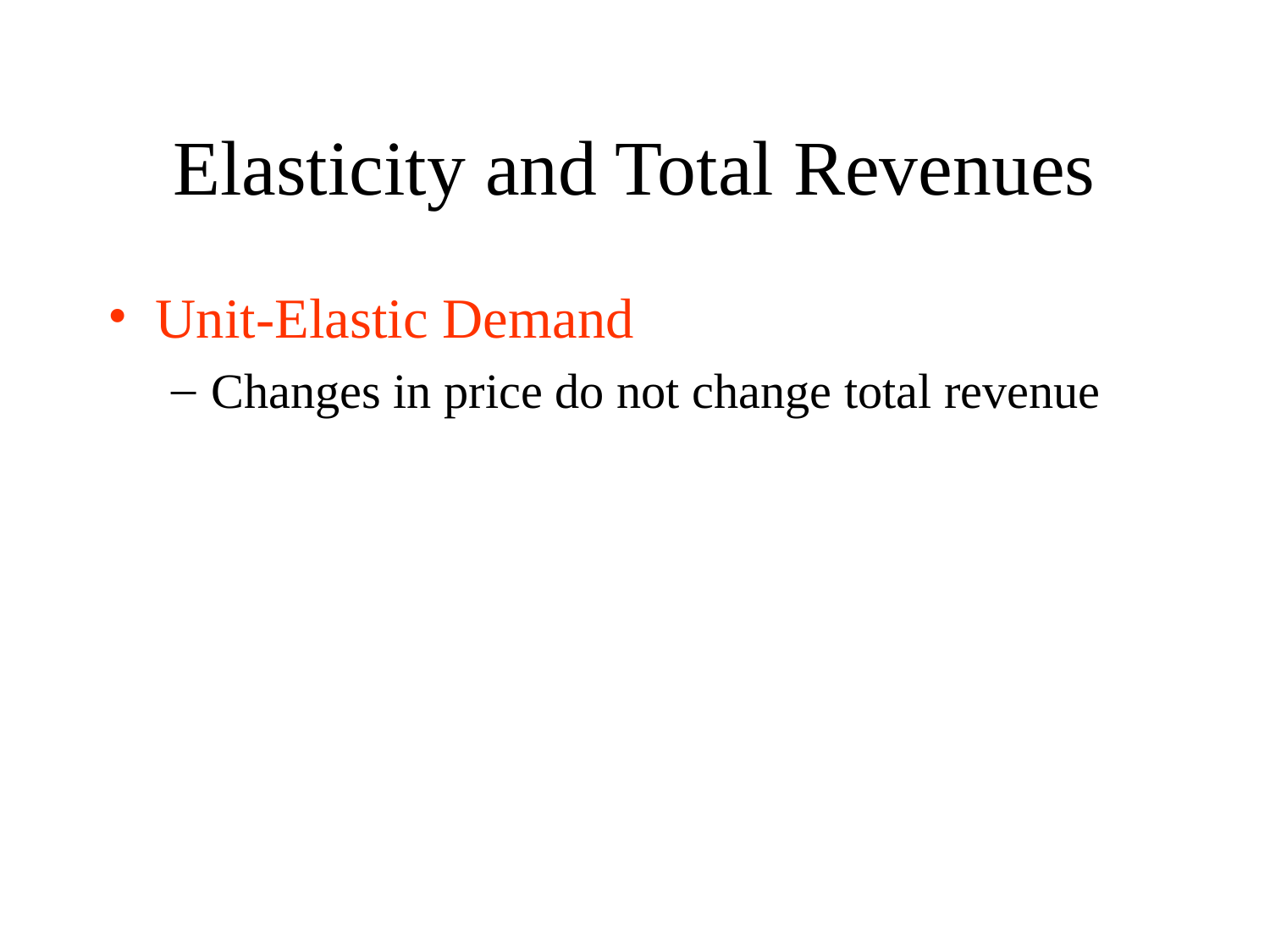

# Elasticity and Total Revenues
Unit-Elastic Demand
Changes in price do not change total revenue